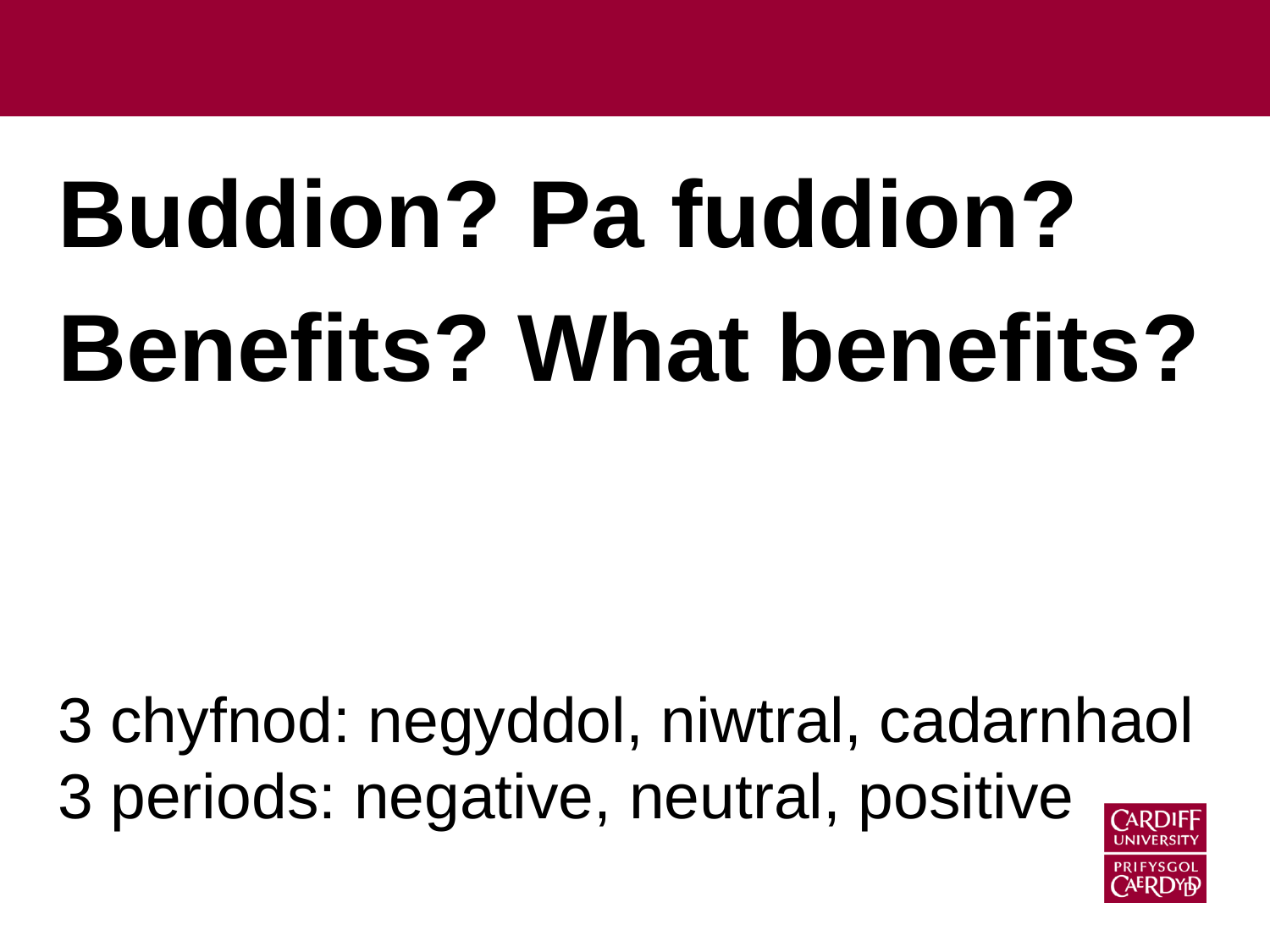

Buddion? Pa fuddion?
Benefits? What benefits?

3 chyfnod: negyddol, niwtral, cadarnhaol
3 periods: negative, neutral, positive